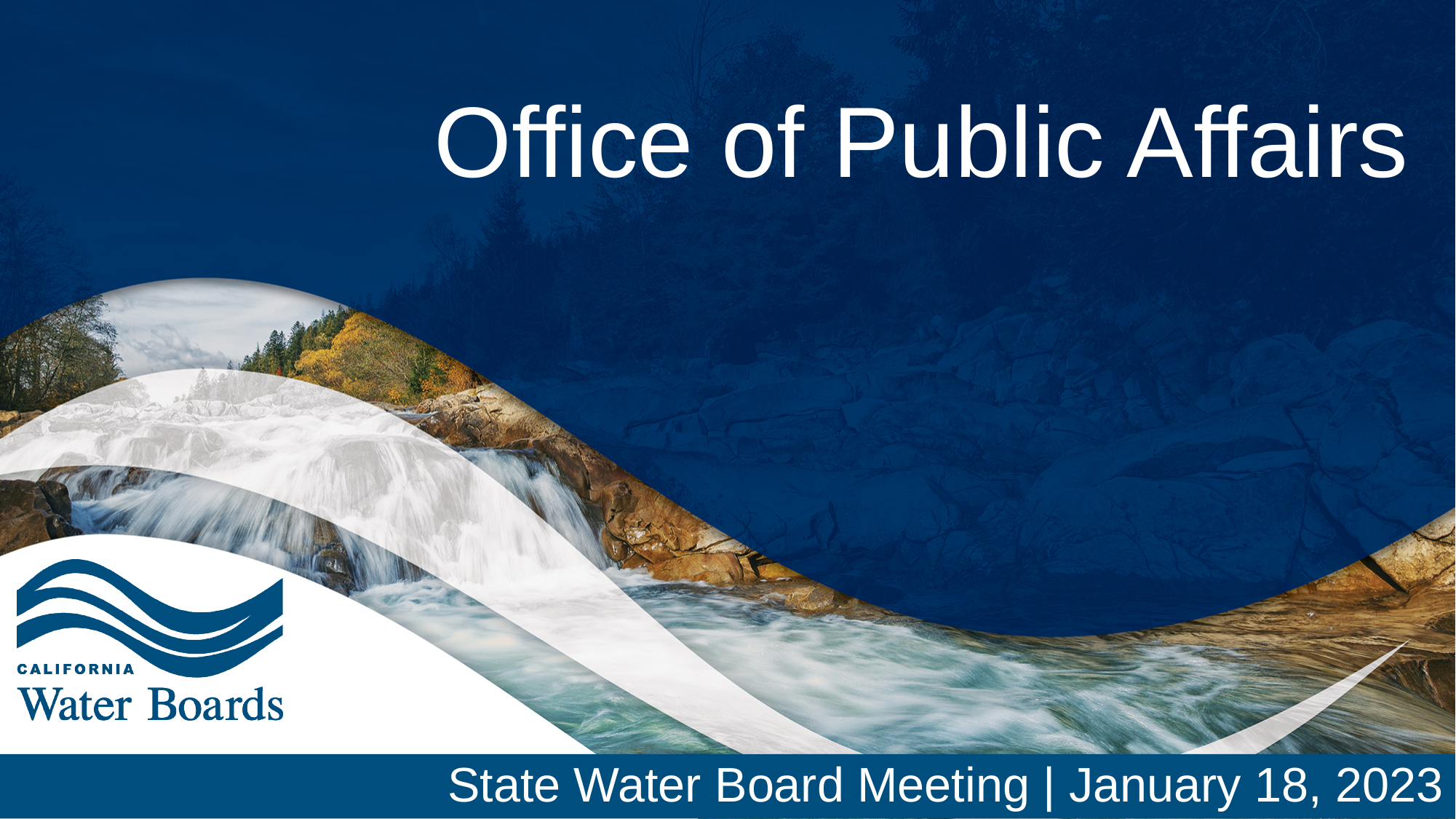

# Office of Public Affairs
State Water Board Meeting | January 18, 2023